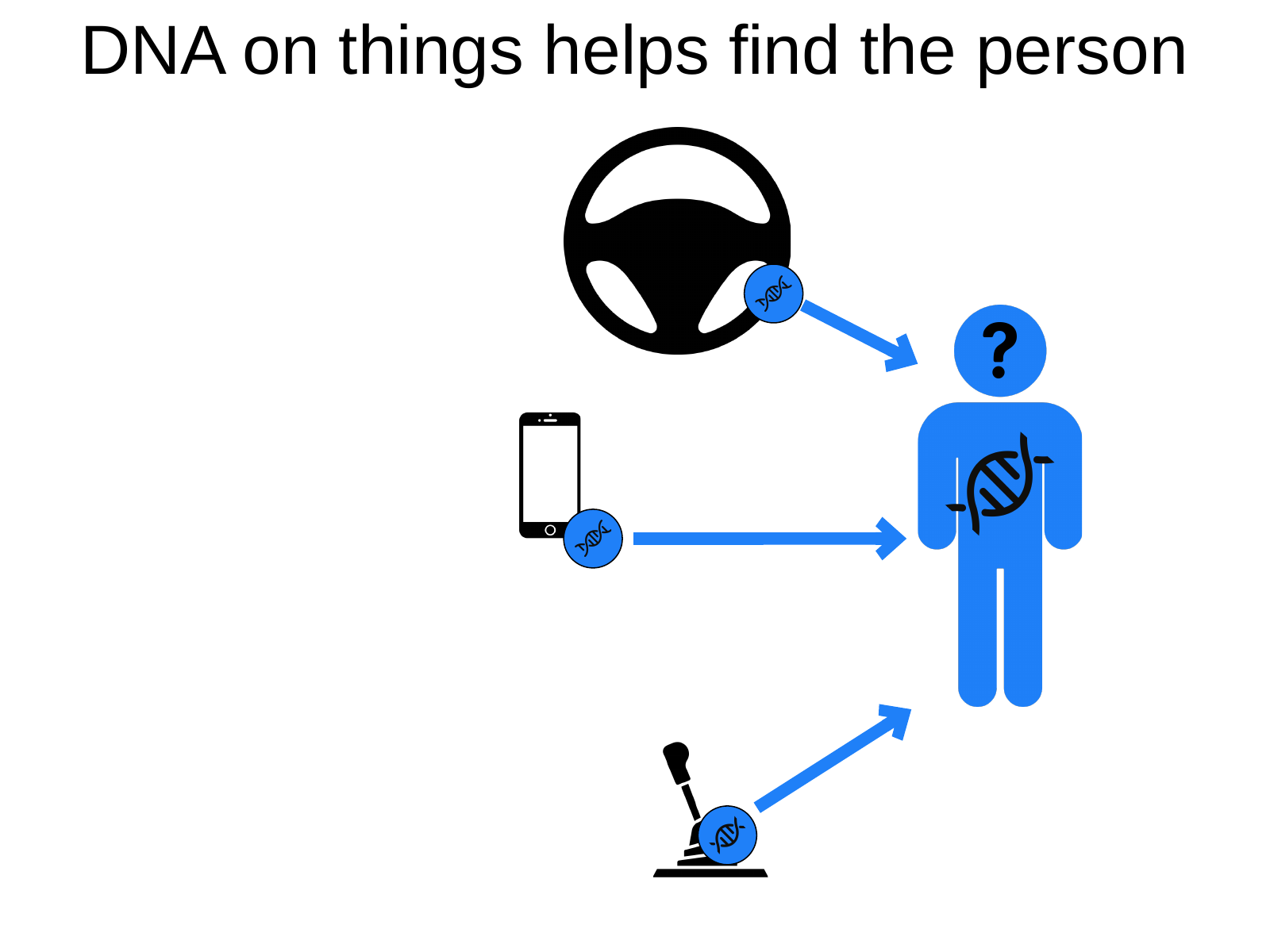

DNA on things helps find the person